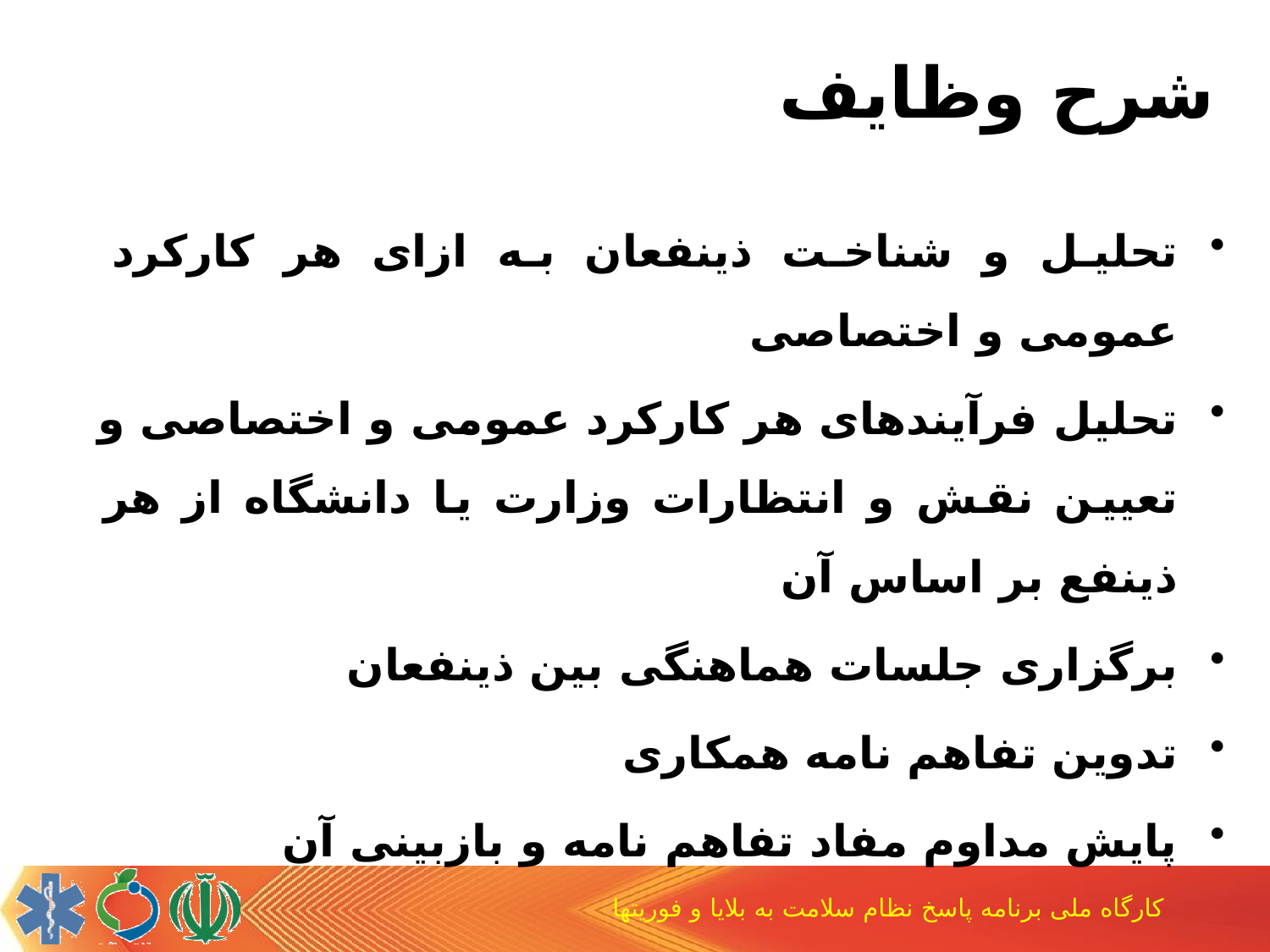

# هماهنگی : شرح وظایف
شرح وظایف
تحلیل و شناخت ذینفعان به ازای هر کارکرد عمومی و اختصاصی
تحلیل فرآیندهای هر کارکرد عمومی و اختصاصی و تعیین نقش و انتظارات وزارت یا دانشگاه از هر ذینفع بر اساس آن
برگزاری جلسات هماهنگی بین ذینفعان
تدوین تفاهم نامه همکاری
پایش مداوم مفاد تفاهم نامه و بازبینی آن